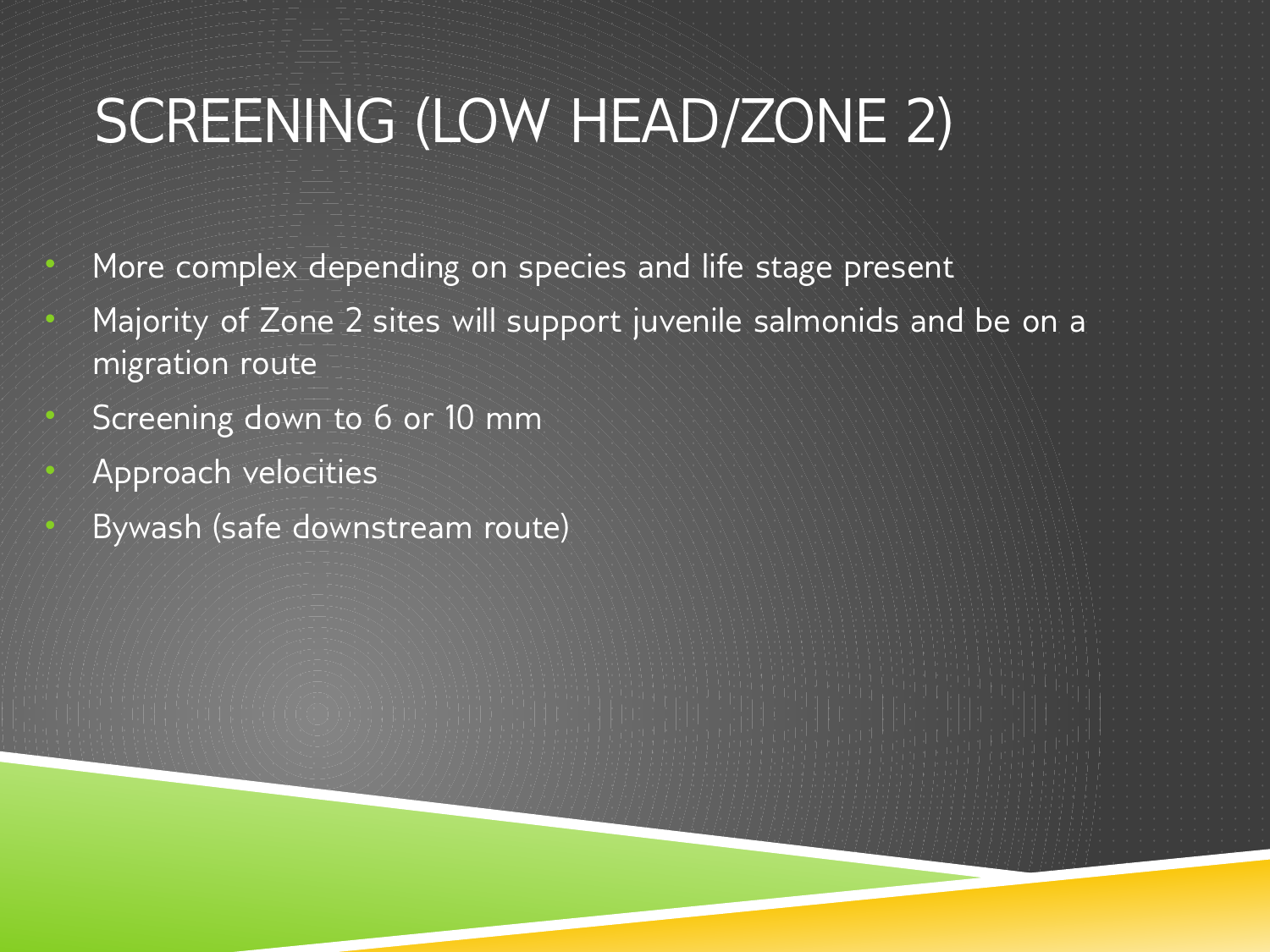

# Screening (Low Head/Zone 2)
More complex depending on species and life stage present
Majority of Zone 2 sites will support juvenile salmonids and be on a migration route
Screening down to 6 or 10 mm
Approach velocities
Bywash (safe downstream route)